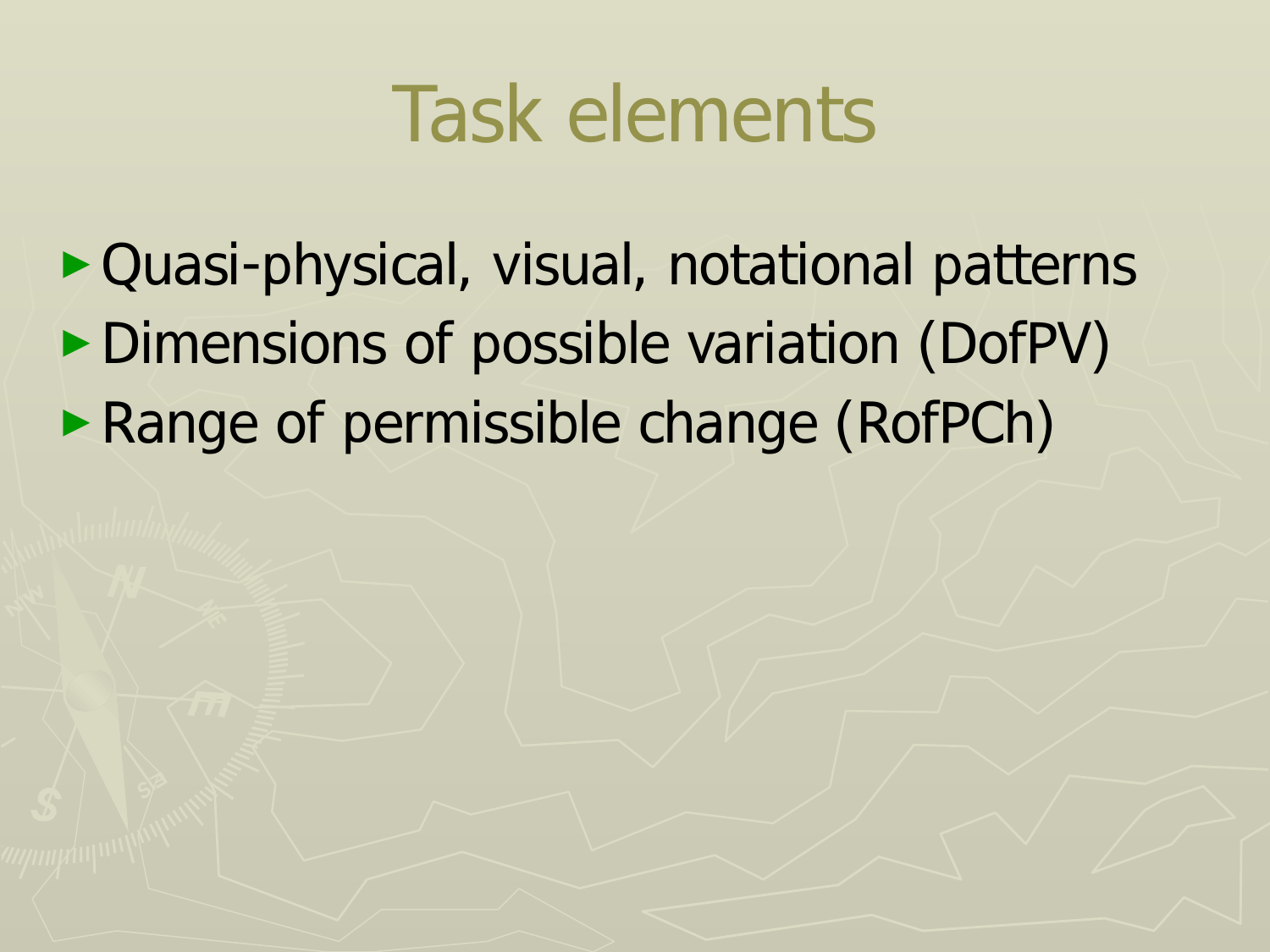

# Task elements
Quasi-physical, visual, notational patterns
Dimensions of possible variation (DofPV)
Range of permissible change (RofPCh)